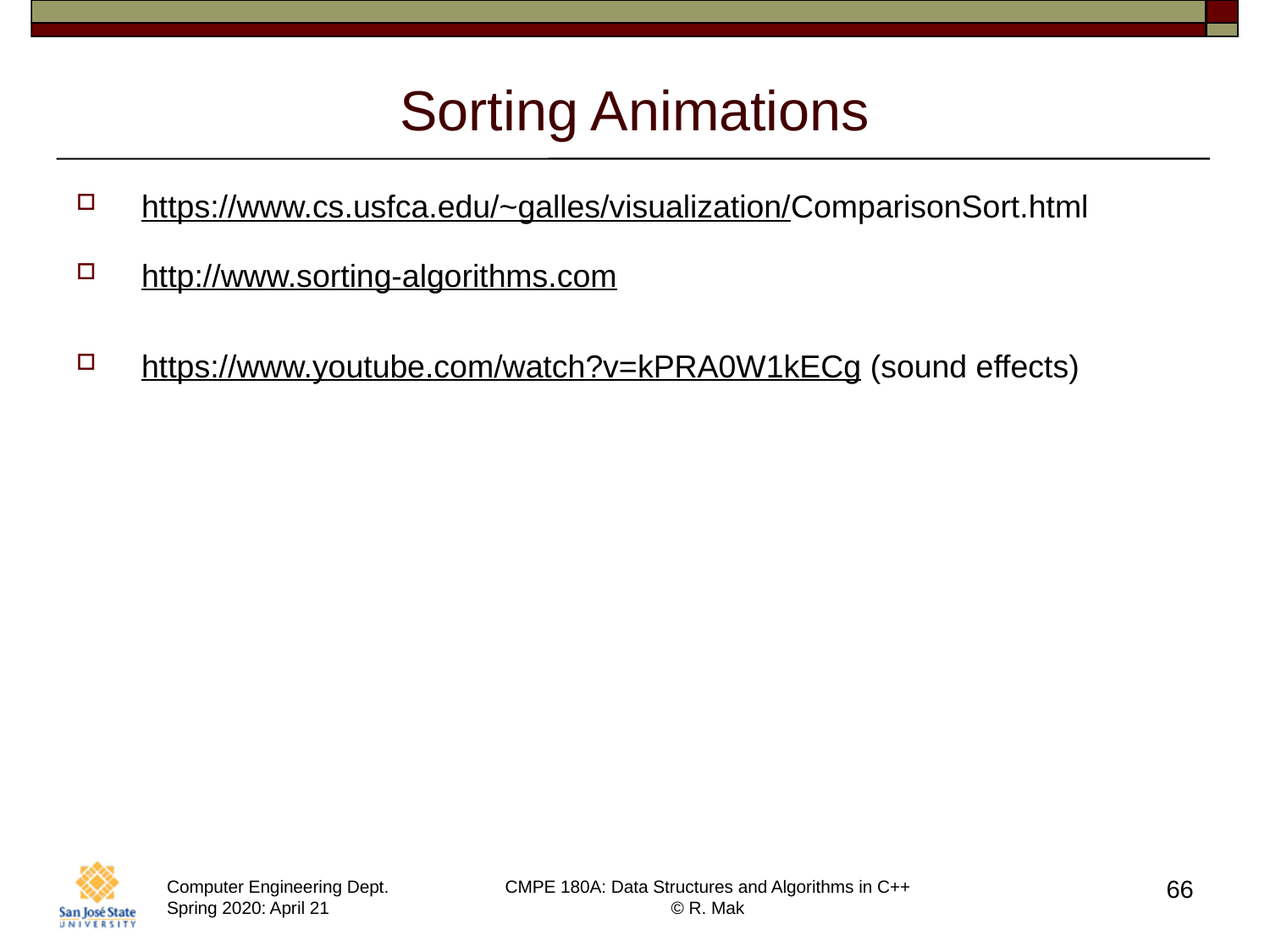

# Sorting Animations
https://www.cs.usfca.edu/~galles/visualization/ComparisonSort.html

http://www.sorting-algorithms.com

https://www.youtube.com/watch?v=kPRA0W1kECg (sound effects)
66